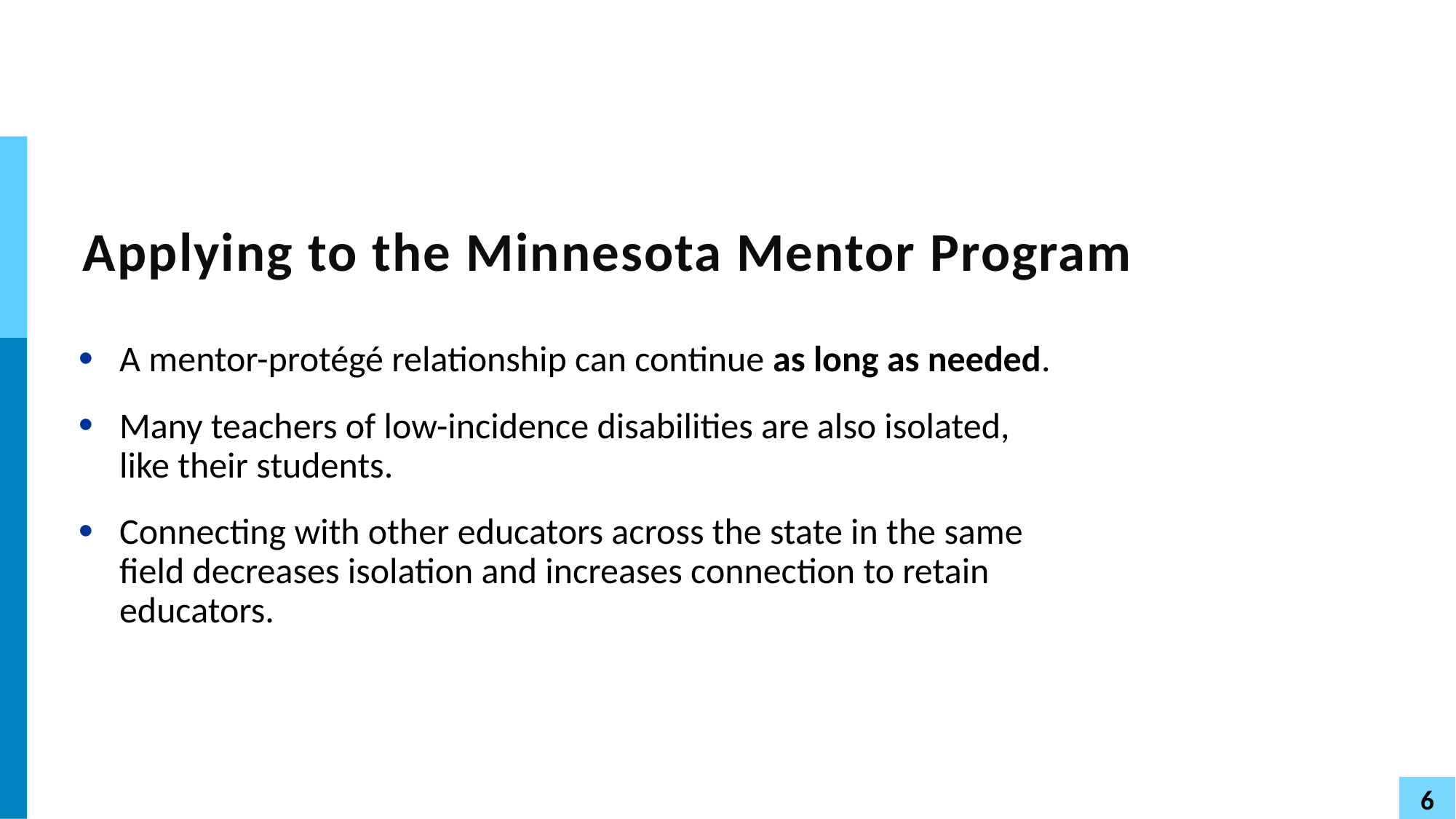

# Applying to the Minnesota Mentor Program
A mentor-protégé relationship can continue as long as needed.
Many teachers of low-incidence disabilities are also isolated, like their students.
Connecting with other educators across the state in the same field decreases isolation and increases connection to retain educators.